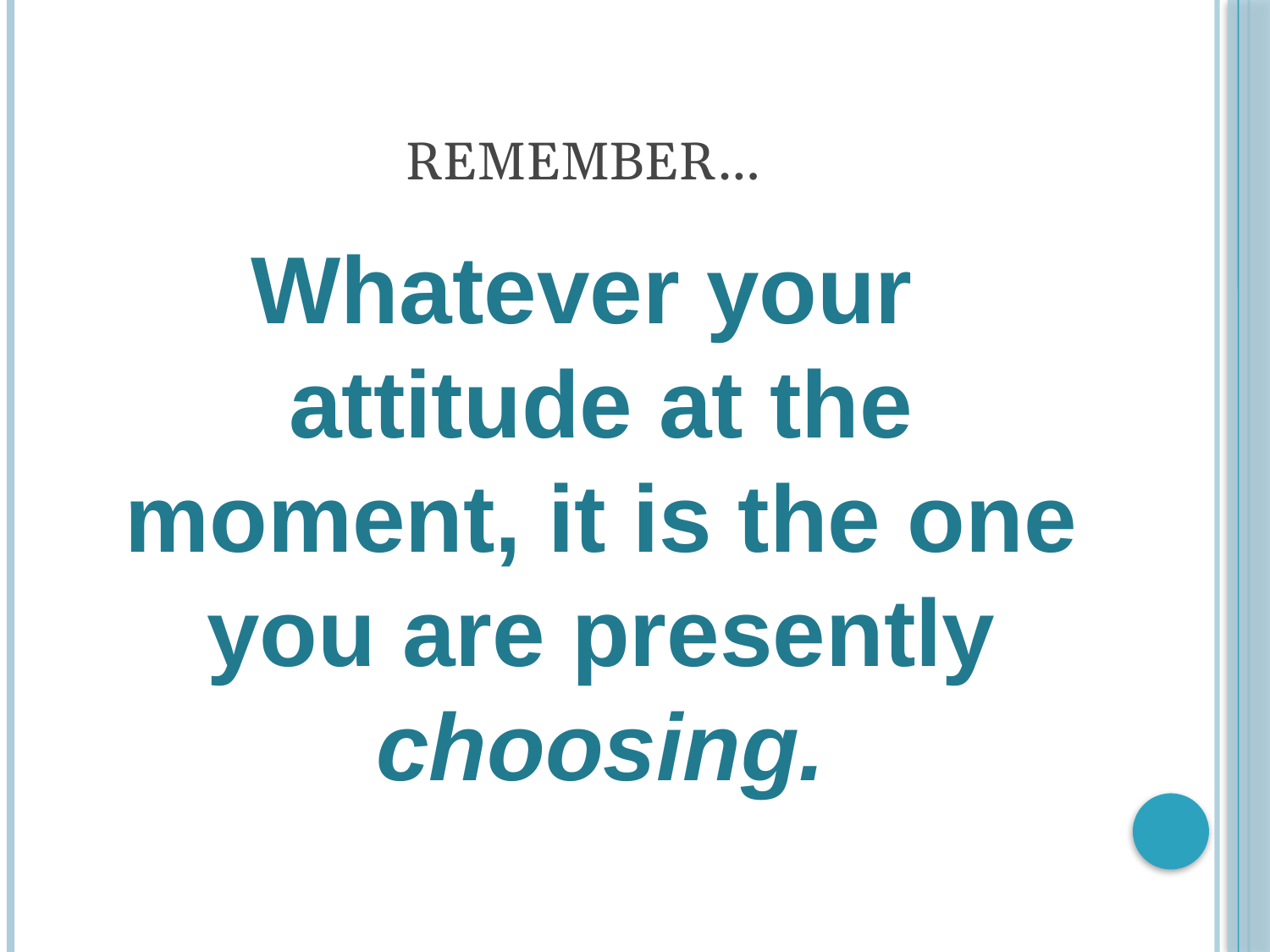

# Remember…
Whatever your attitude at the moment, it is the one you are presently choosing.